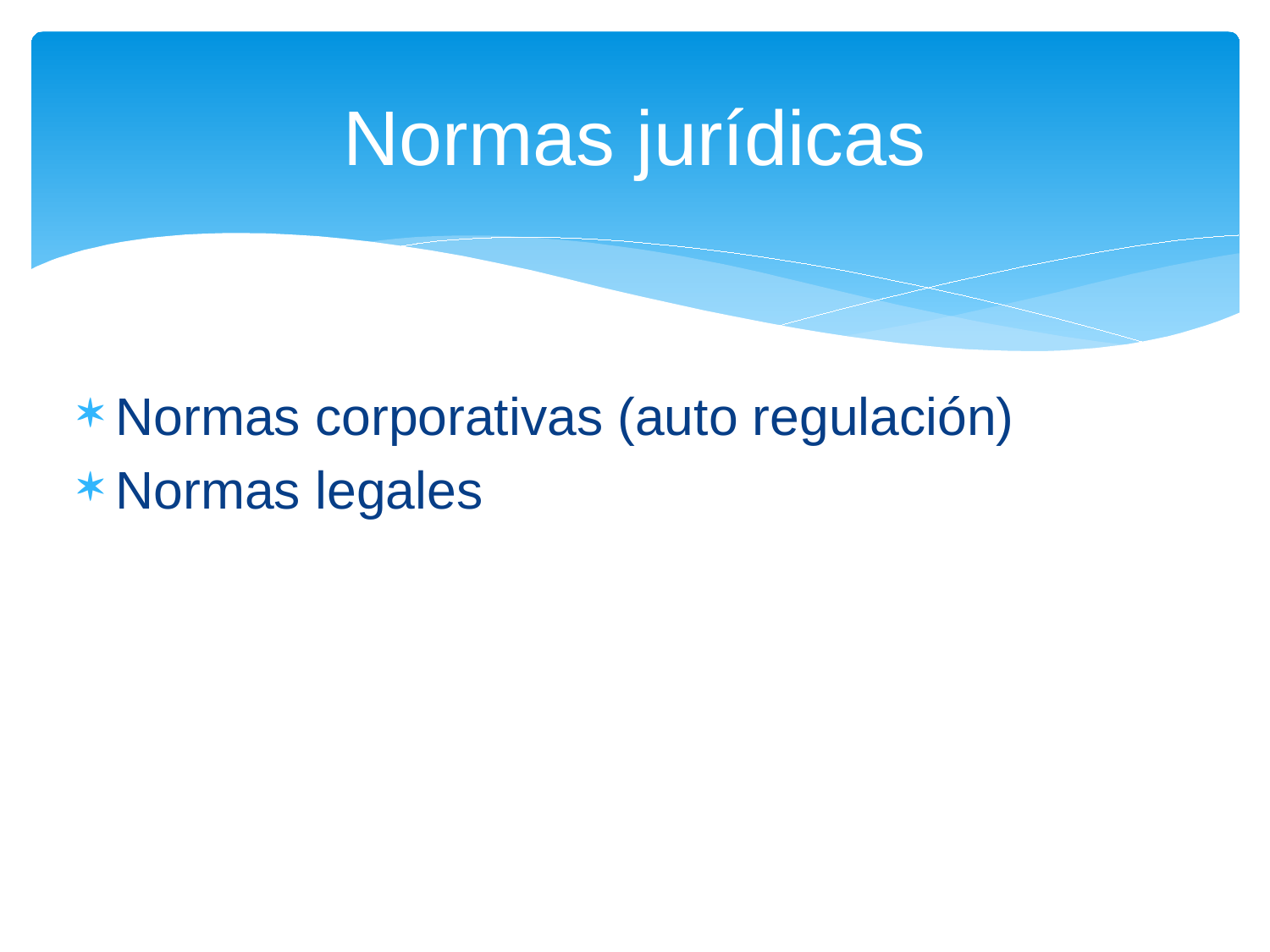

# Normas jurídicas
Normas corporativas (auto regulación)
Normas legales